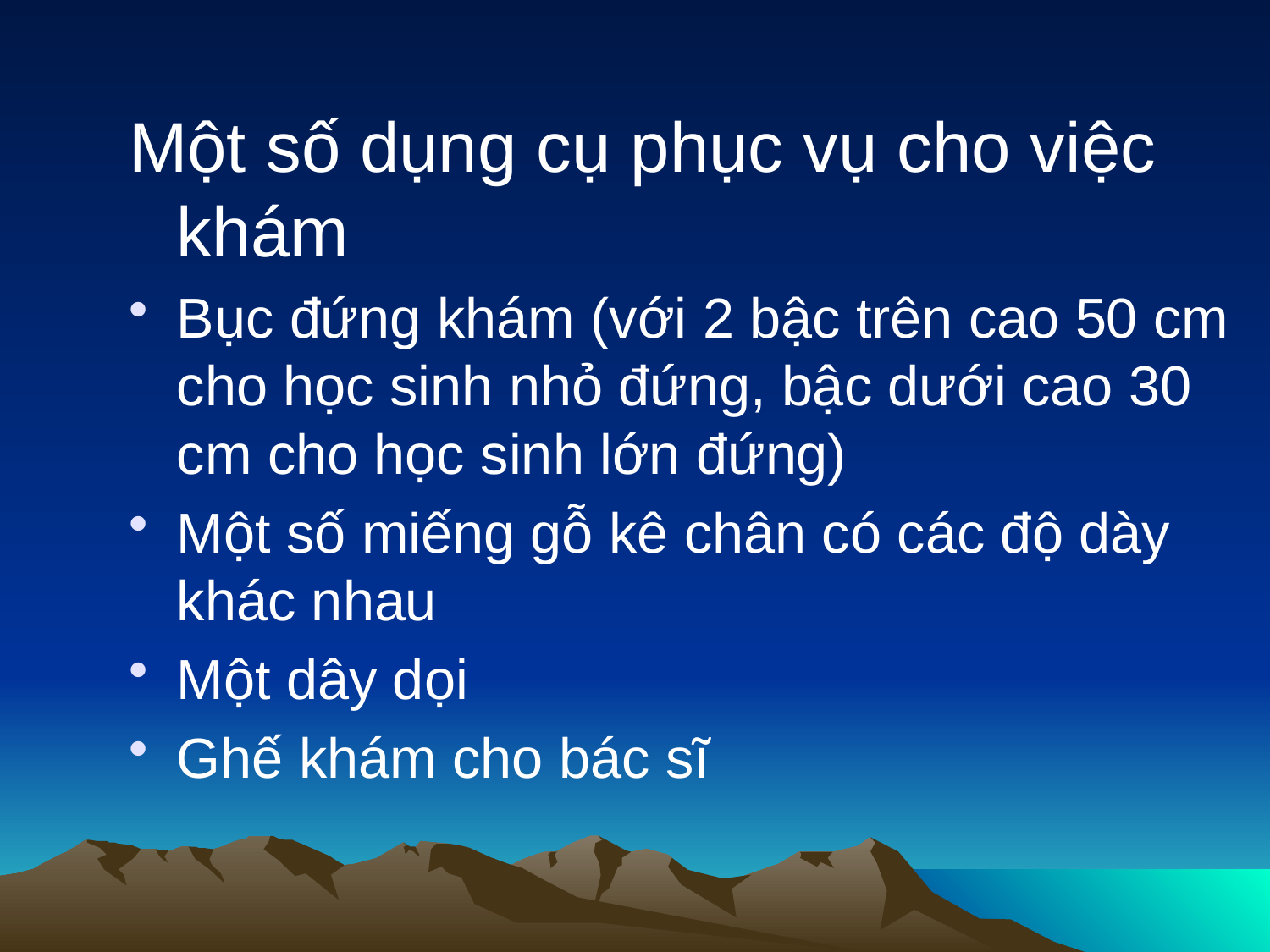

Một số dụng cụ phục vụ cho việc khám
Bục đứng khám (với 2 bậc trên cao 50 cm cho học sinh nhỏ đứng, bậc dưới cao 30 cm cho học sinh lớn đứng)
Một số miếng gỗ kê chân có các độ dày khác nhau
Một dây dọi
Ghế khám cho bác sĩ